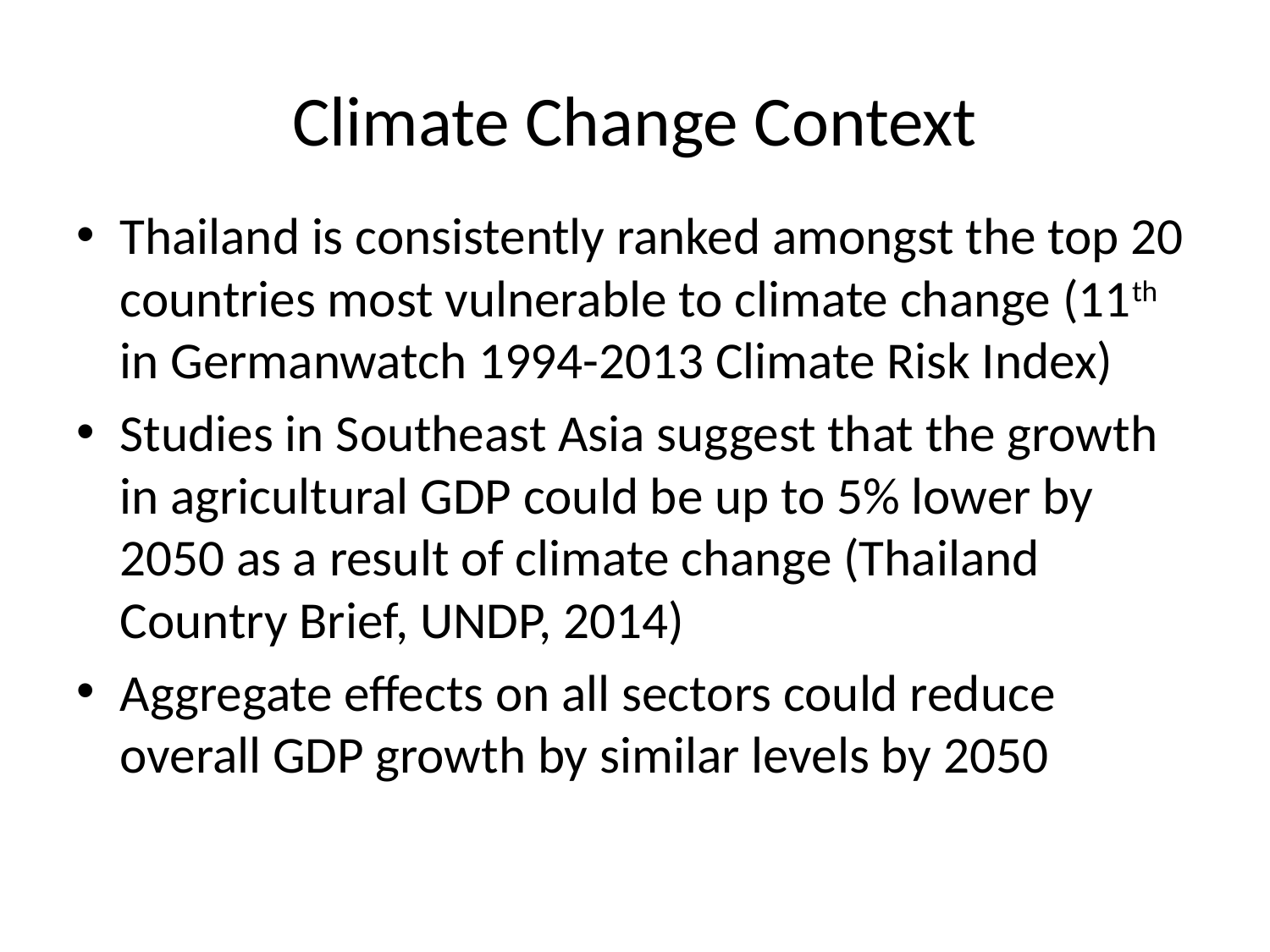

# Climate Change Context
Thailand is consistently ranked amongst the top 20 countries most vulnerable to climate change (11th in Germanwatch 1994-2013 Climate Risk Index)
Studies in Southeast Asia suggest that the growth in agricultural GDP could be up to 5% lower by 2050 as a result of climate change (Thailand Country Brief, UNDP, 2014)
Aggregate effects on all sectors could reduce overall GDP growth by similar levels by 2050